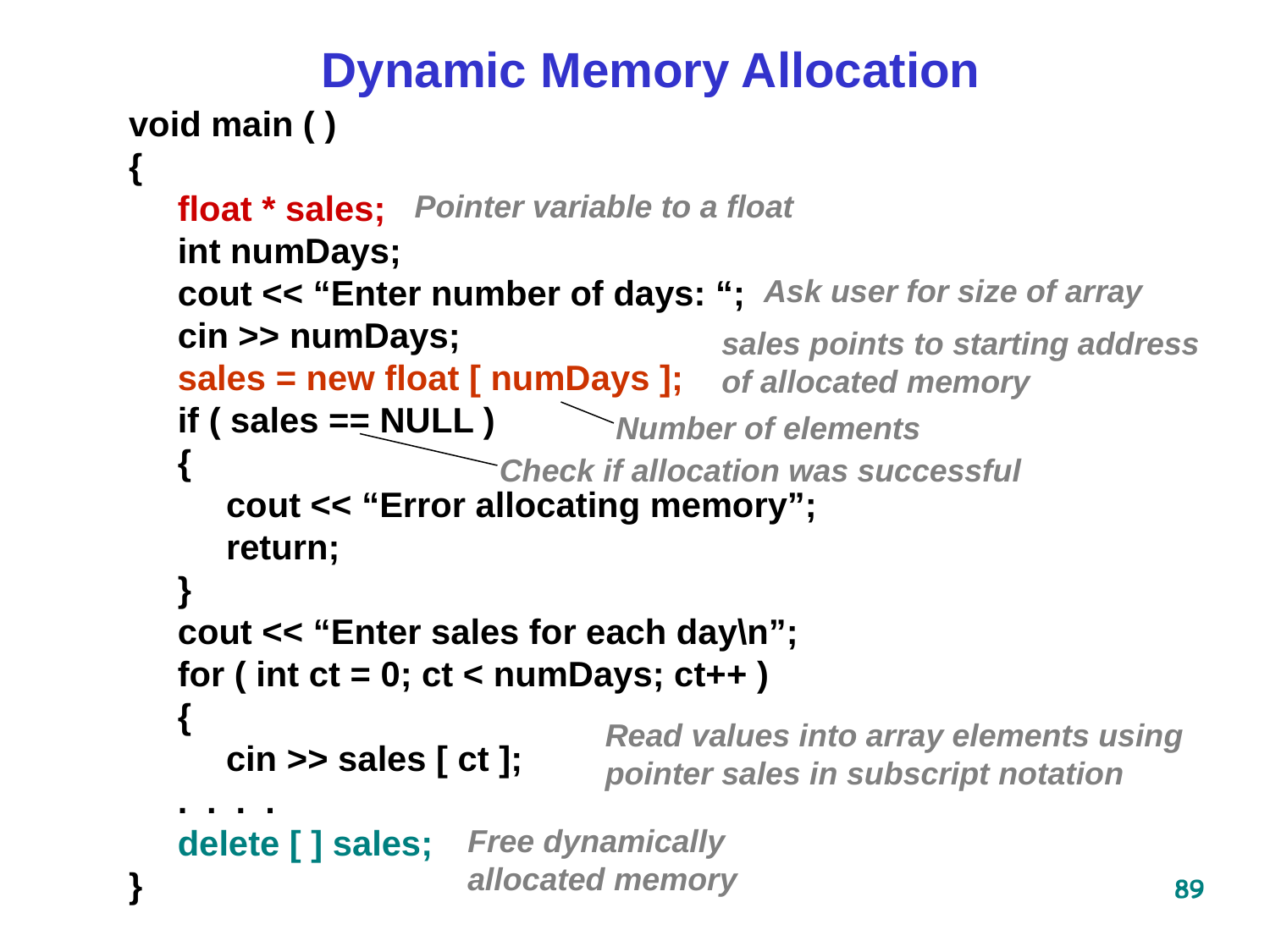

Dynamic Memory Allocation
void main ( )
{
     float * sales;
     int numDays;
     cout << “Enter number of days: “;
     cin >> numDays;
     sales = new float [ numDays ];
     if ( sales == NULL )
     {
          cout << “Error allocating memory”;
          return;
     }
     cout << “Enter sales for each day\n”;
     for ( int ct = 0; ct < numDays; ct++ )
     {
          cin >> sales [ ct ];
     .  .  .  .
     delete [ ] sales;
}
Pointer variable to a float
Ask user for size of array
sales points to starting address of allocated memory

Number of elements

Check if allocation was successful
Read values into array elements using pointer sales in subscript notation
Free dynamically allocated memory
89